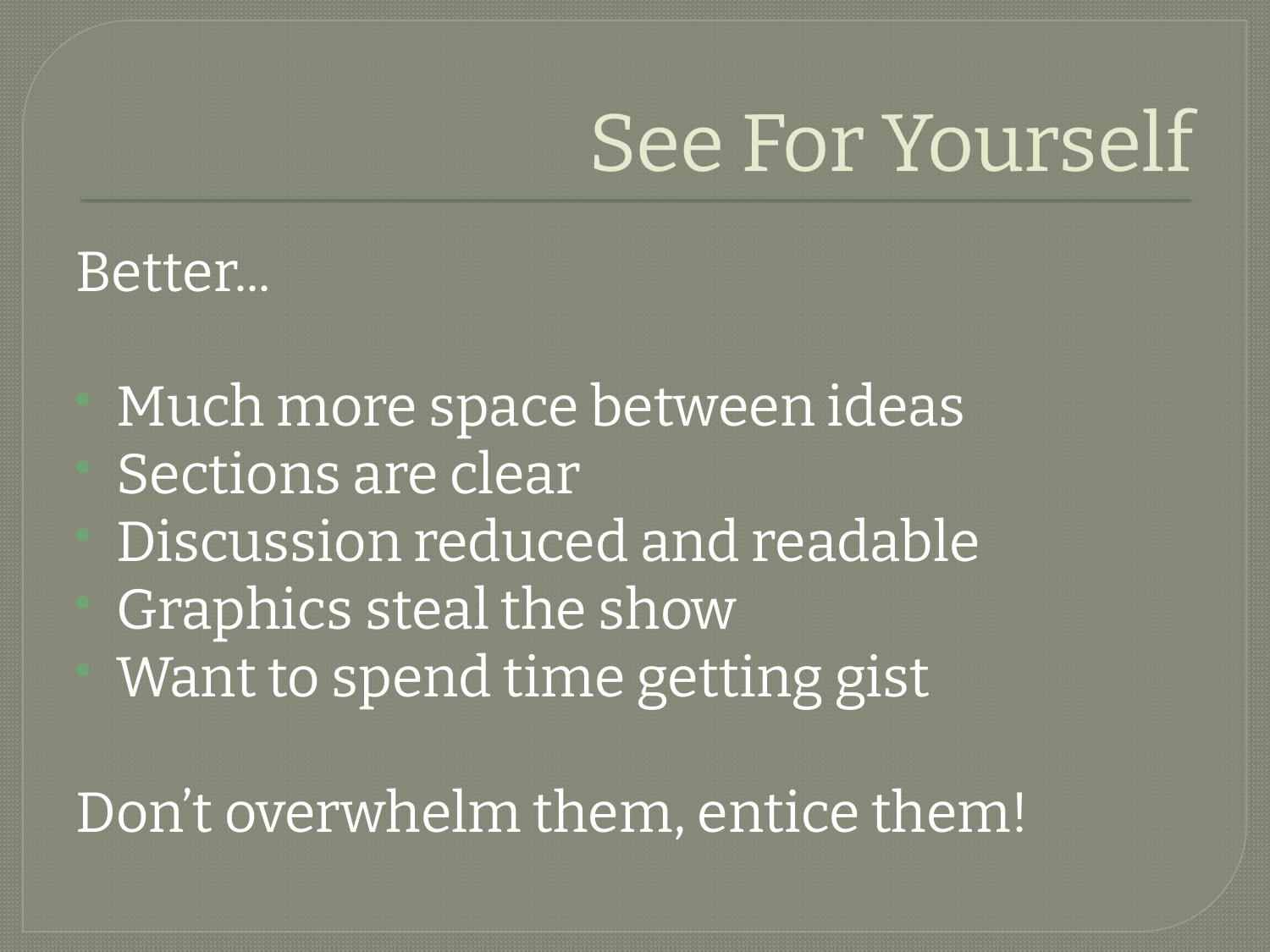

# See For Yourself
Better...

Much more space between ideas
Sections are clear
Discussion reduced and readable
Graphics steal the show
Want to spend time getting gist

Don’t overwhelm them, entice them!